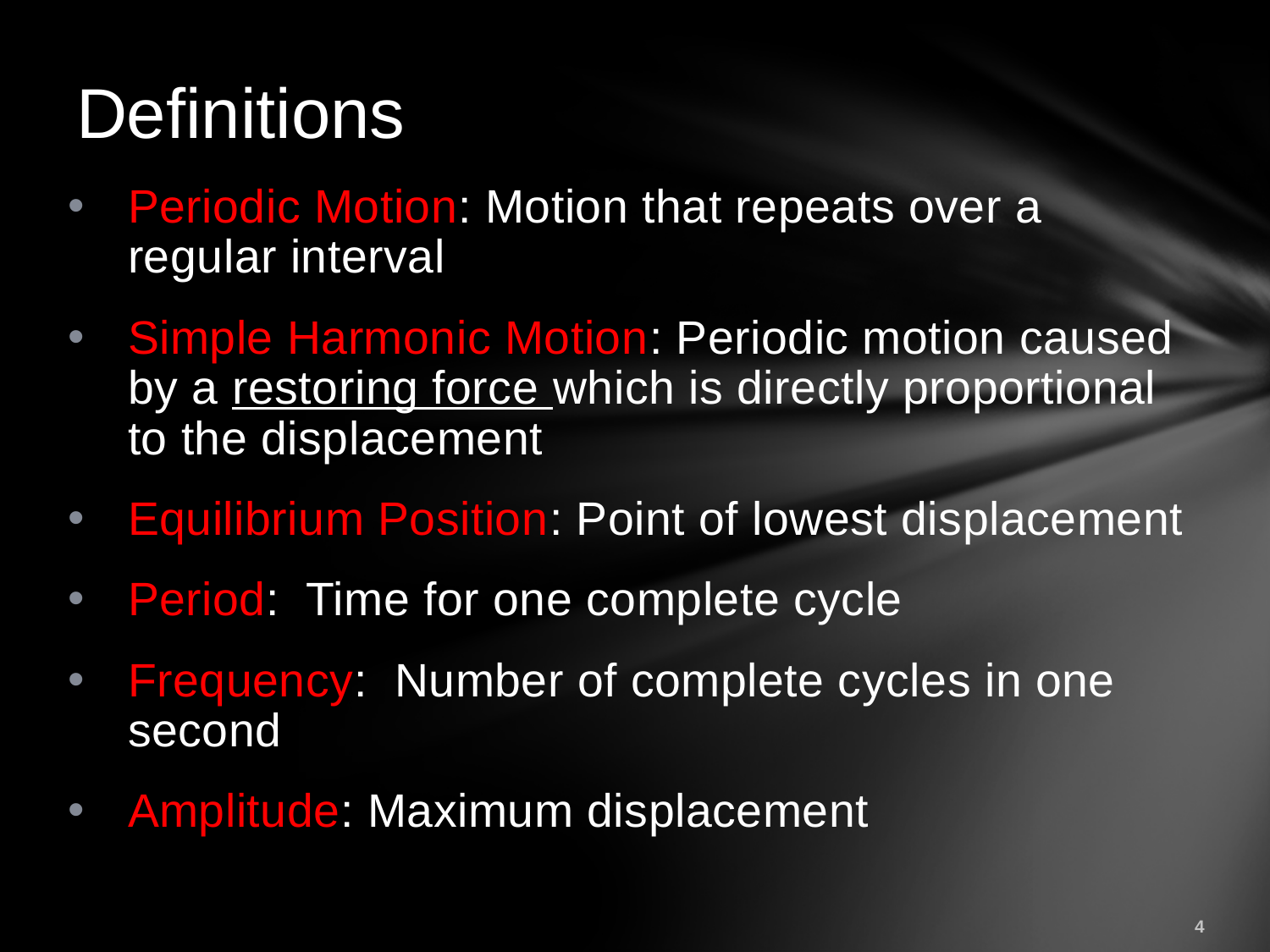

# Definitions
Periodic Motion: Motion that repeats over a regular interval
Simple Harmonic Motion: Periodic motion caused by a restoring force which is directly proportional to the displacement
Equilibrium Position: Point of lowest displacement
Period:  Time for one complete cycle
Frequency:  Number of complete cycles in one second
Amplitude: Maximum displacement

4